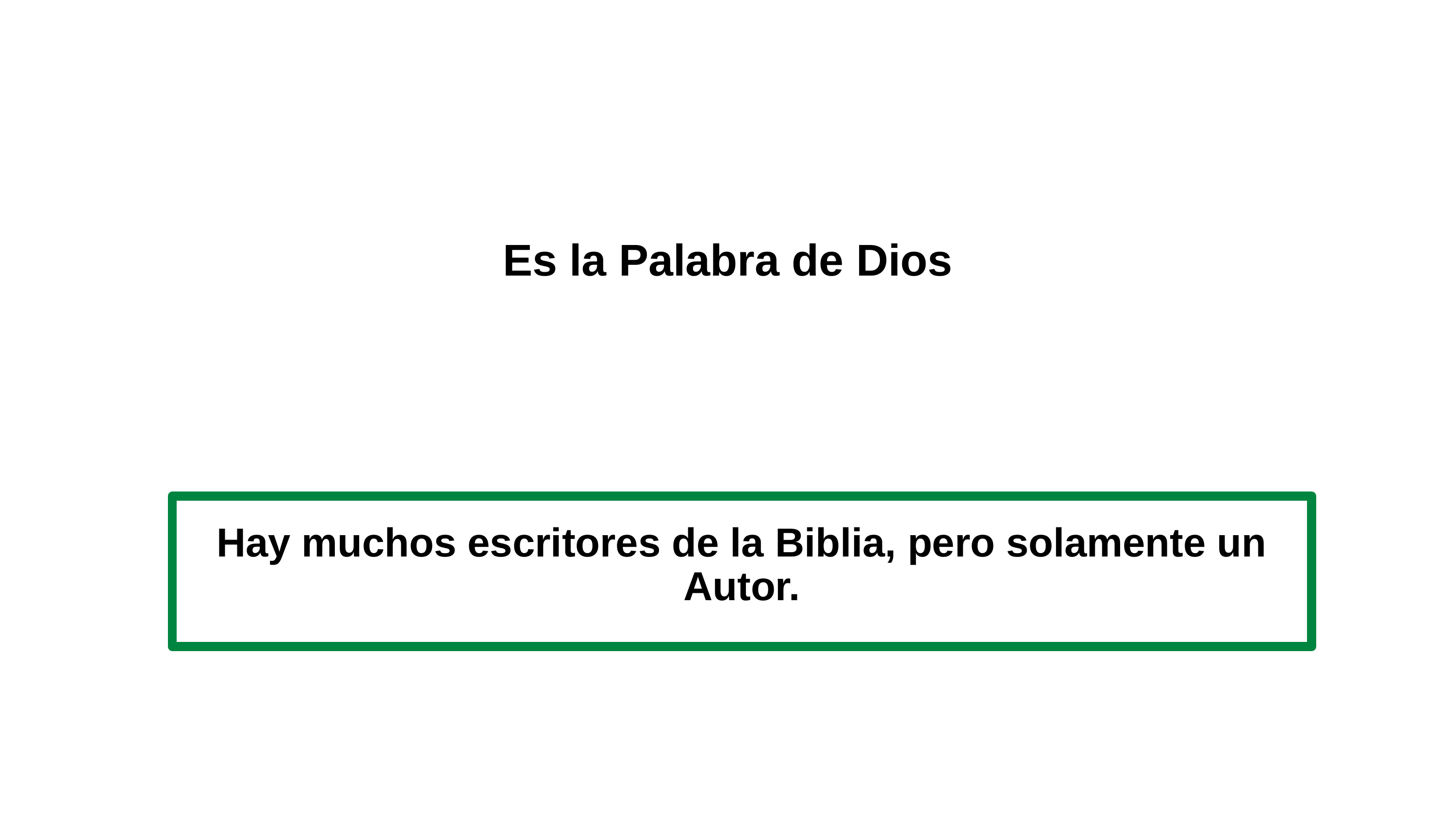

2
Es la Palabra de Dios

Hay muchos escritores de la Biblia, pero solamente un Autor.